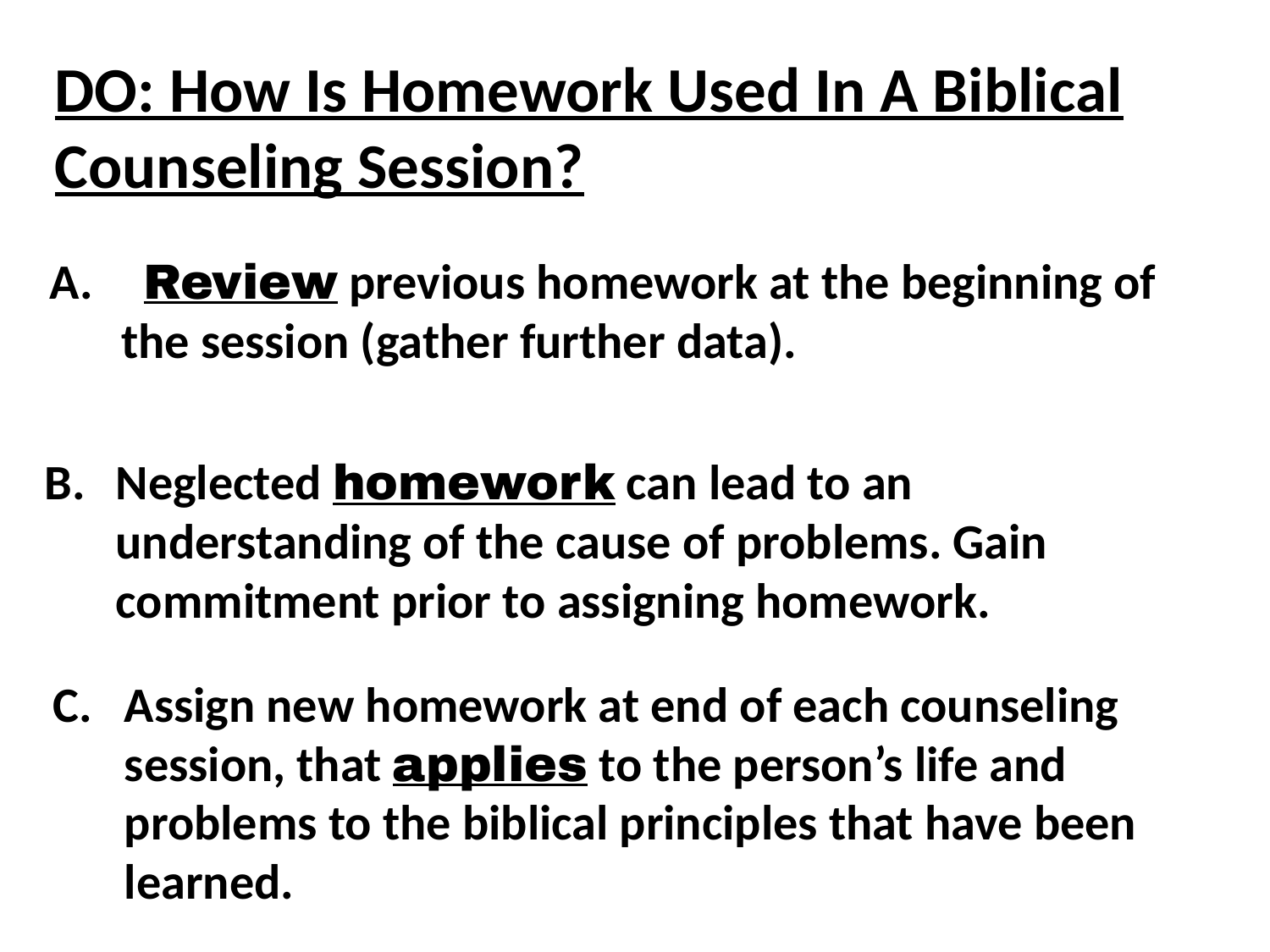

DO: How Is Homework Used In A Biblical Counseling Session?
  Review previous homework at the beginning of the session (gather further data).
Neglected homework can lead to an understanding of the cause of problems. Gain commitment prior to assigning homework.
Assign new homework at end of each counseling session, that applies to the person’s life and problems to the biblical principles that have been learned.